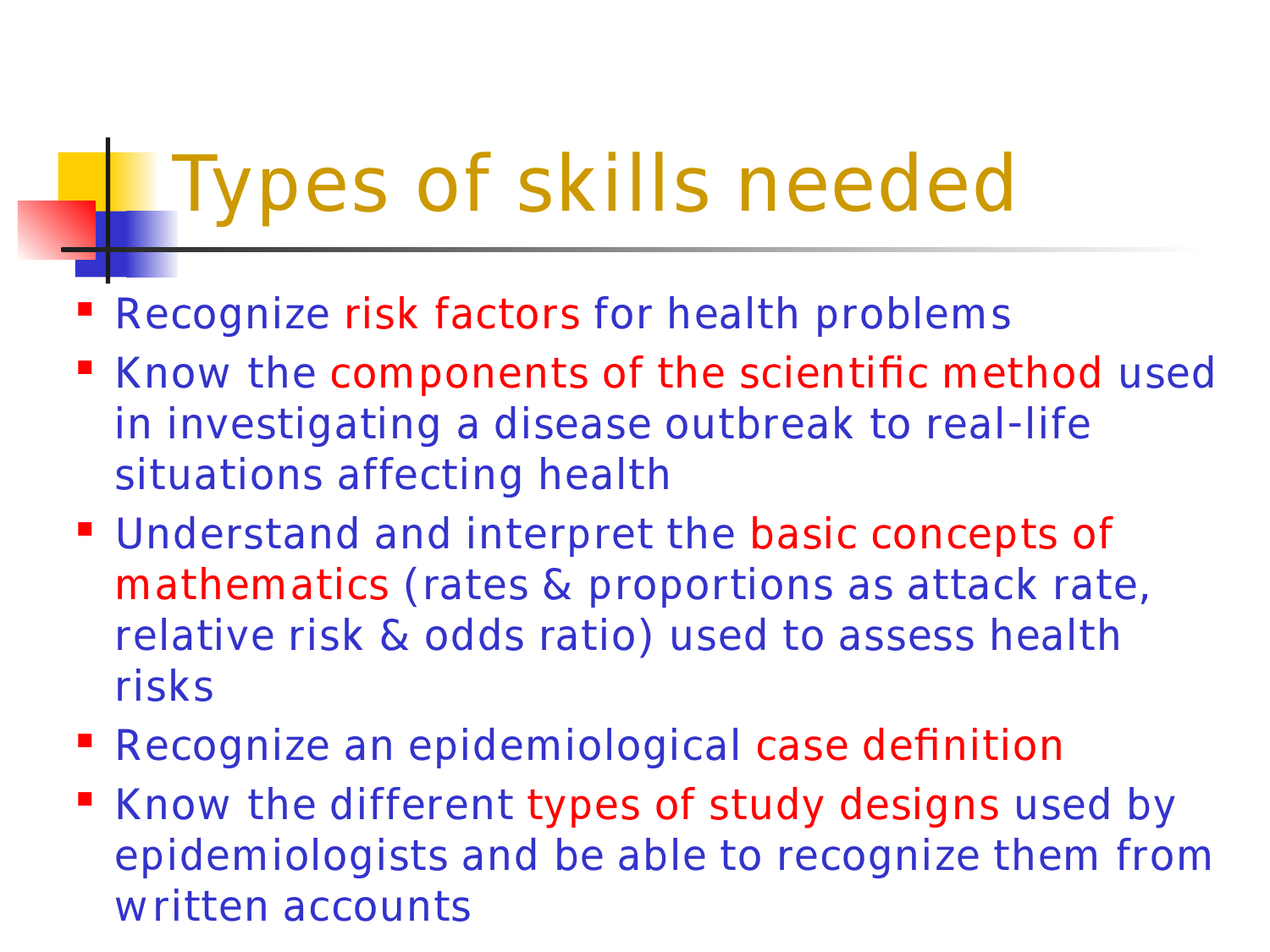

# Types of skills needed
Recognize risk factors for health problems
Know the components of the scientific method used in investigating a disease outbreak to real-life situations affecting health
Understand and interpret the basic concepts of mathematics (rates & proportions as attack rate,  relative risk & odds ratio) used to assess health risks
Recognize an epidemiological case definition
Know the different types of study designs used by epidemiologists and be able to recognize them from written accounts